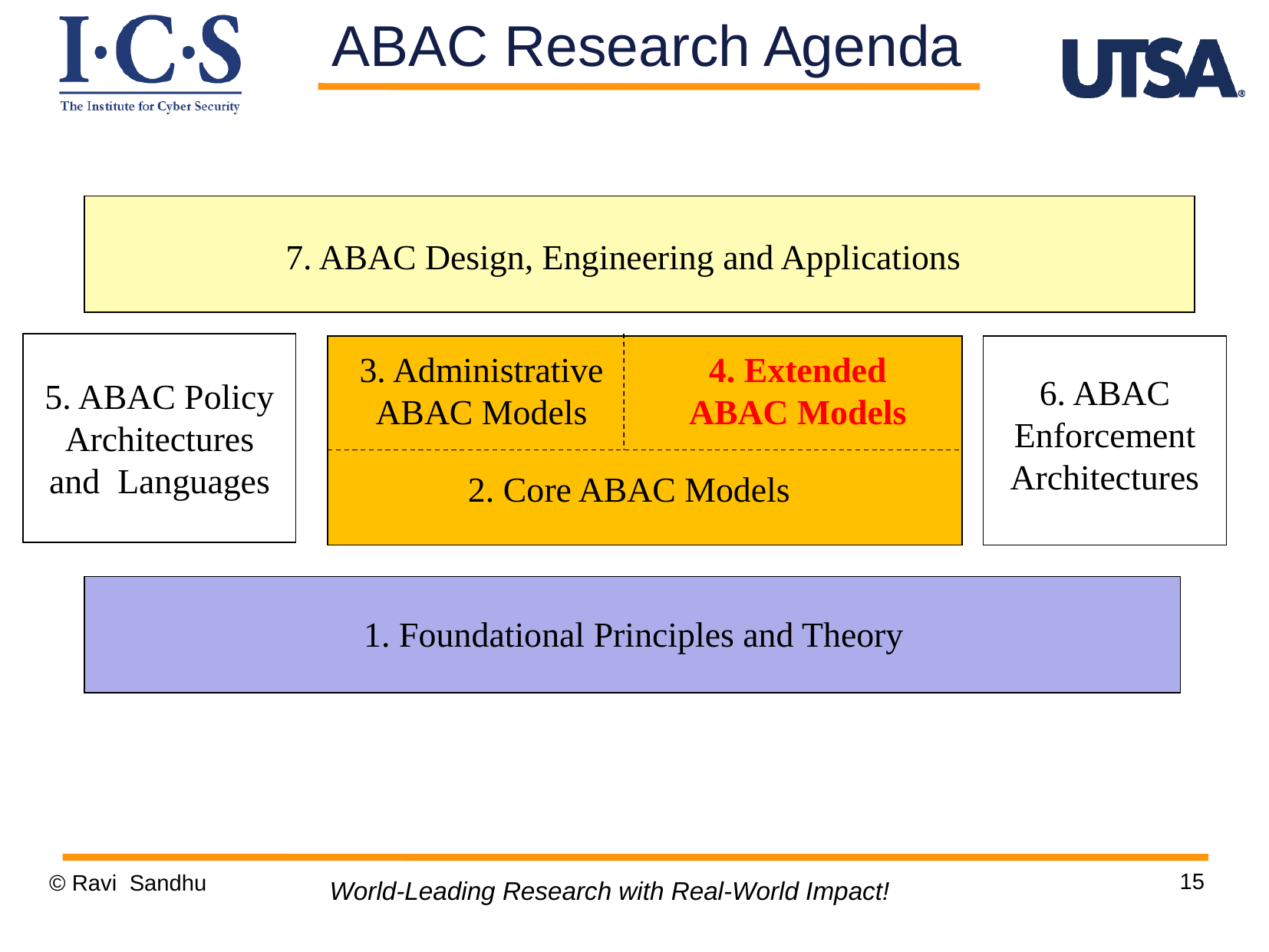

ABAC Research Agenda

7. ABAC Design, Engineering and Applications

3. Administrative
ABAC Models
4. Extended
ABAC Models
6. ABAC Enforcement Architectures
5. ABAC Policy
Architectures and  Languages

2. Core ABAC Models

1. Foundational Principles and Theory
15
© Ravi  Sandhu
World-Leading Research with Real-World Impact!